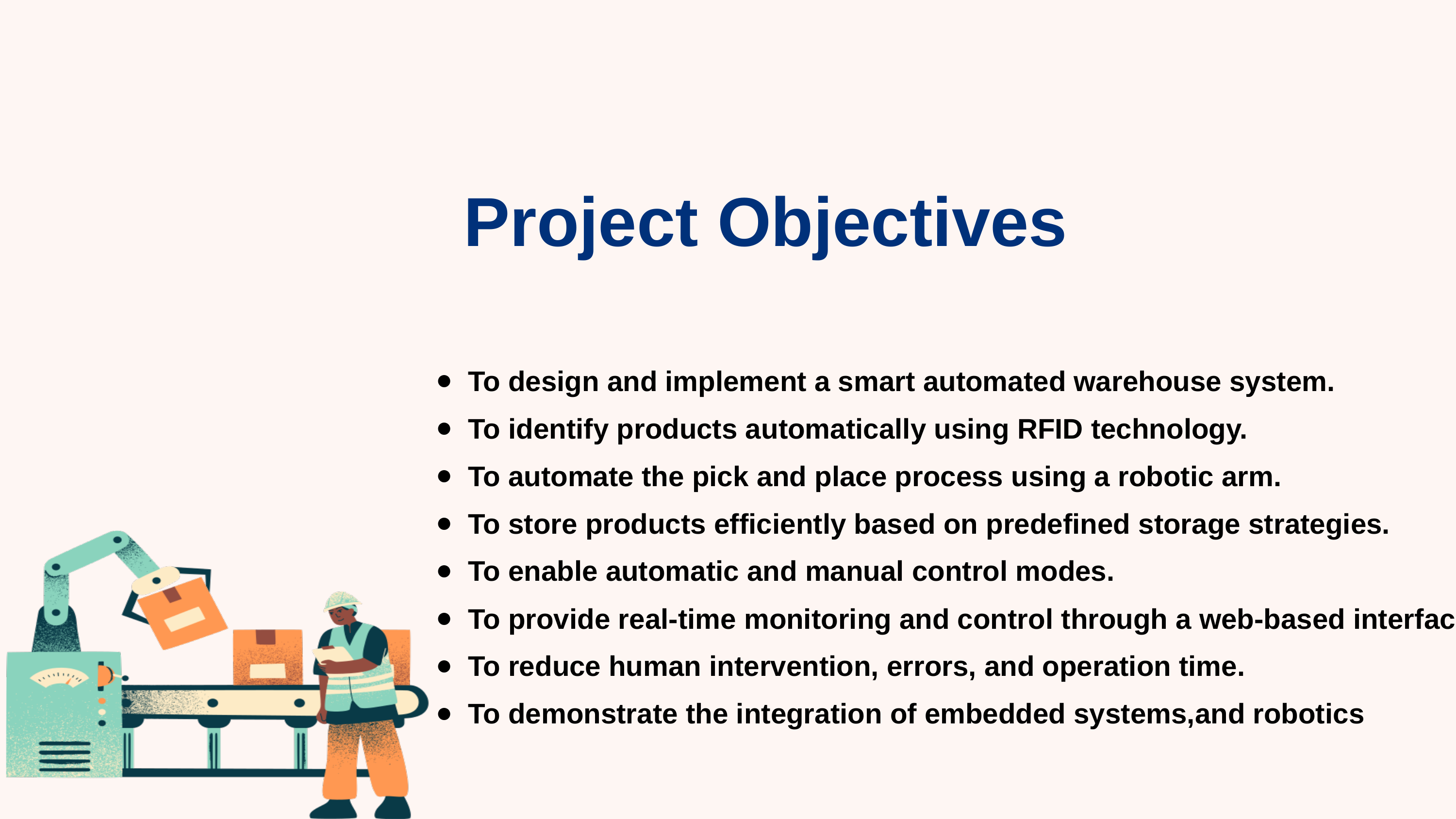

Project Objectives
To design and implement a smart automated warehouse system.
To identify products automatically using RFID technology.
To automate the pick and place process using a robotic arm.
To store products efficiently based on predefined storage strategies.
To enable automatic and manual control modes.
To provide real-time monitoring and control through a web-based interface.
To reduce human intervention, errors, and operation time.
To demonstrate the integration of embedded systems,and robotics